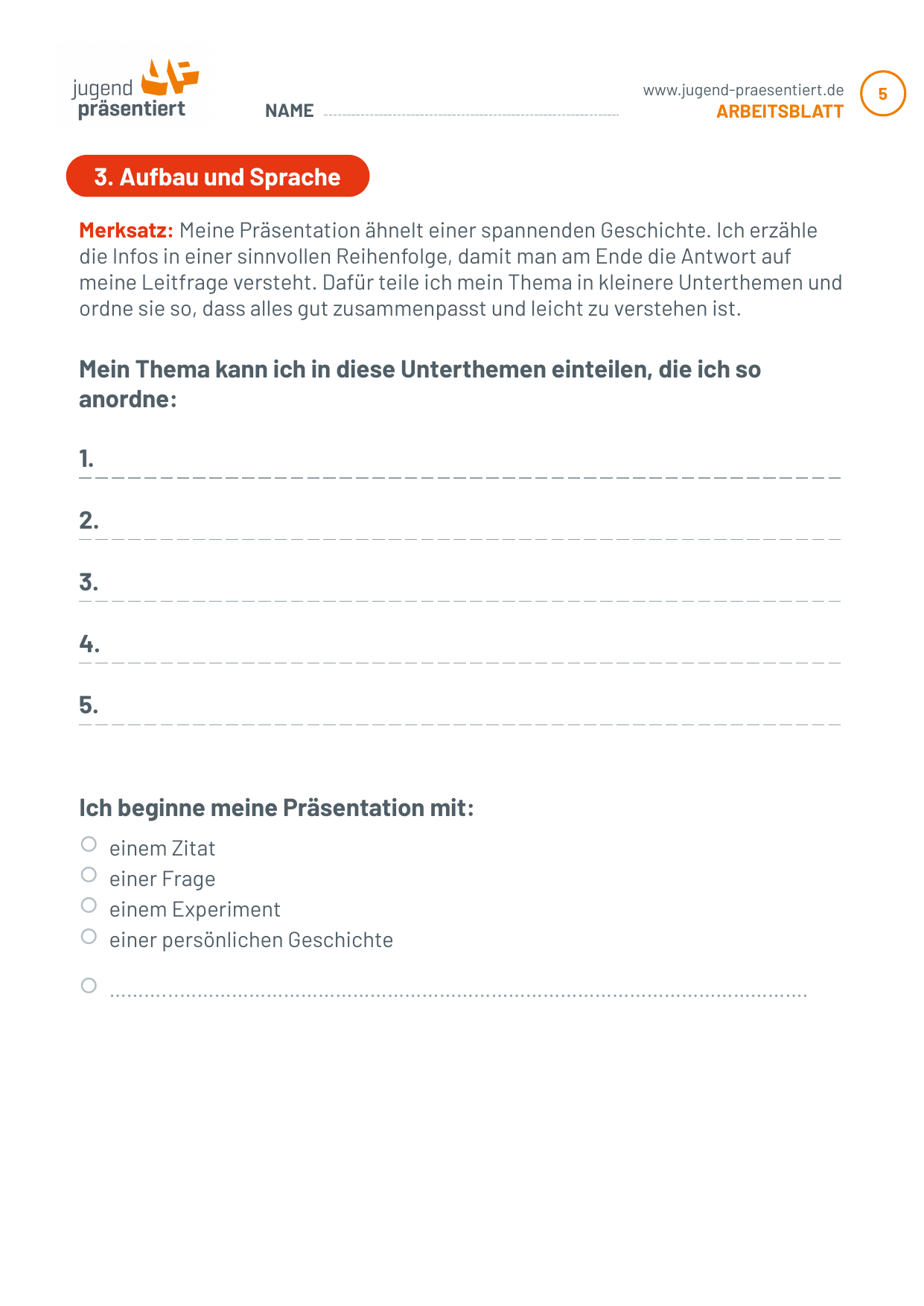

5
3. Aufbau und Sprache
Merksatz: Meine Präsentation ähnelt einer spannenden Geschichte. Ich erzähle die Infos in einer sinnvollen Reihenfolge, damit man am Ende die Antwort auf meine Leitfrage versteht. Dafür teile ich mein Thema in kleinere Unterthemen und ordne sie so, dass alles gut zusammenpasst und leicht zu verstehen ist.
| Mein Thema kann ich in diese Unterthemen einteilen, die ich so anordne: 1. |
| --- |
| 2. |
| 3. |
| 4. |
| 5. |
Ich beginne meine Präsentation mit:
einem Zitat
einer Frage
einem Experiment
einer persönlichen Geschichte
………...……………………………………………………………………………………………….